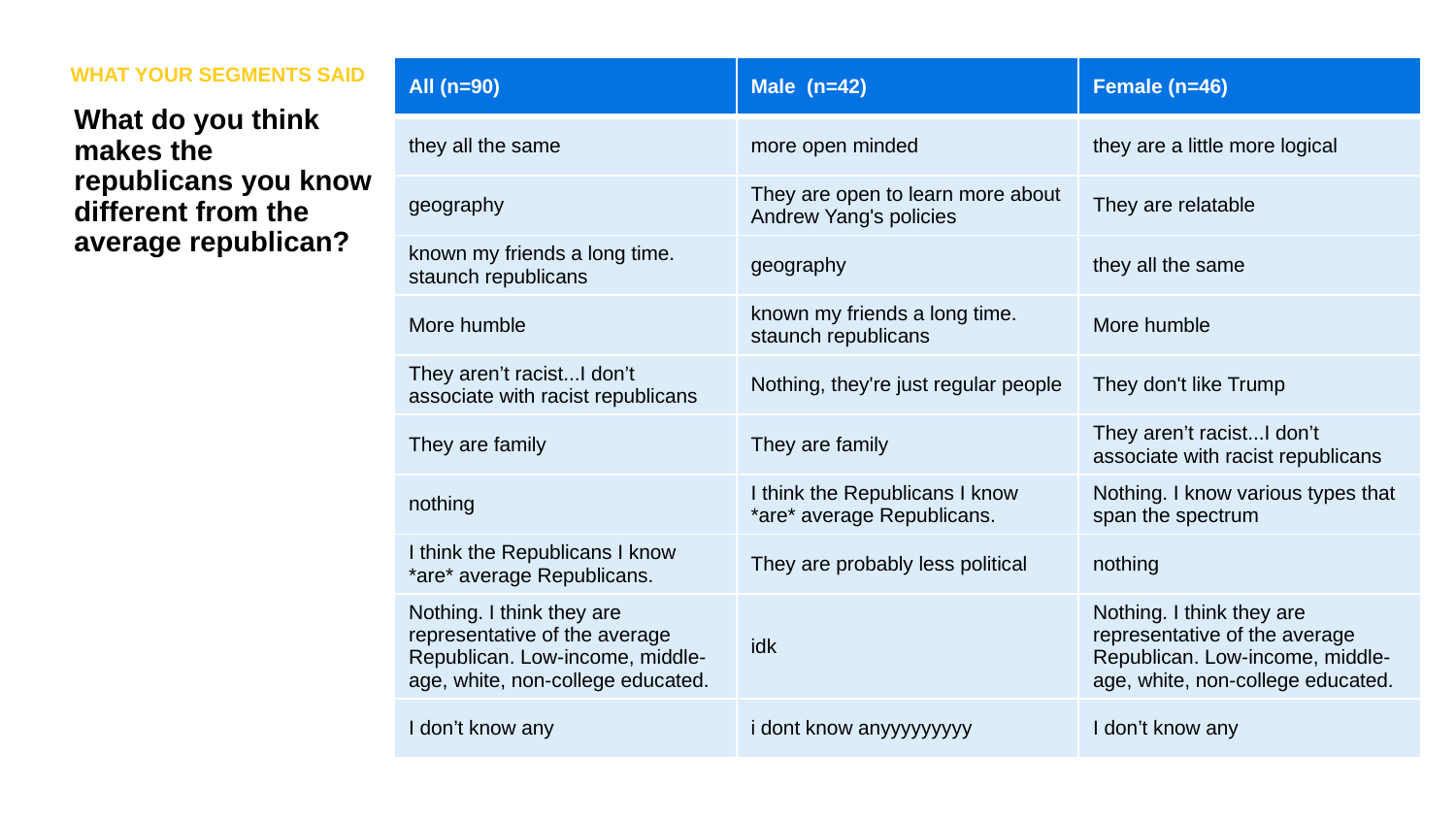

WHAT YOUR SEGMENTS SAID
| All (n=90) | Male (n=42) | Female (n=46) |
| --- | --- | --- |
| they all the same | more open minded | they are a little more logical |
| geography | They are open to learn more about Andrew Yang's policies | They are relatable |
| known my friends a long time. staunch republicans | geography | they all the same |
| More humble | known my friends a long time. staunch republicans | More humble |
| They aren’t racist...I don’t associate with racist republicans | Nothing, they're just regular people | They don't like Trump |
| They are family | They are family | They aren’t racist...I don’t associate with racist republicans |
| nothing | I think the Republicans I know \*are\* average Republicans. | Nothing. I know various types that span the spectrum |
| I think the Republicans I know \*are\* average Republicans. | They are probably less political | nothing |
| Nothing. I think they are representative of the average Republican. Low-income, middle-age, white, non-college educated. | idk | Nothing. I think they are representative of the average Republican. Low-income, middle-age, white, non-college educated. |
| I don’t know any | i dont know anyyyyyyyyy | I don’t know any |
What do you think makes the republicans you know different from the average republican?